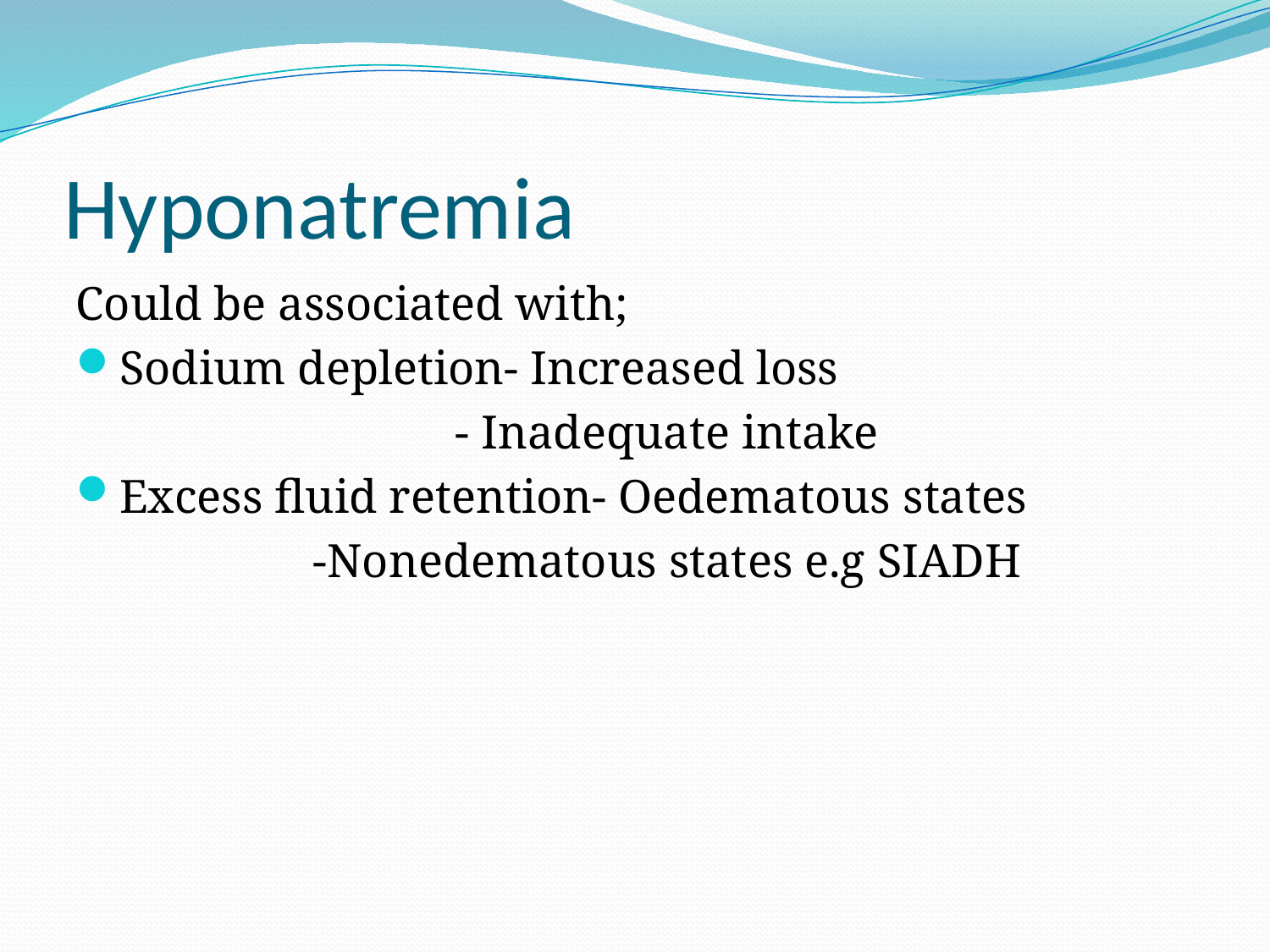

# Hyponatremia
Could be associated with;
Sodium depletion- Increased loss
                                - Inadequate intake
Excess fluid retention- Oedematous states
                    -Nonedematous states e.g SIADH